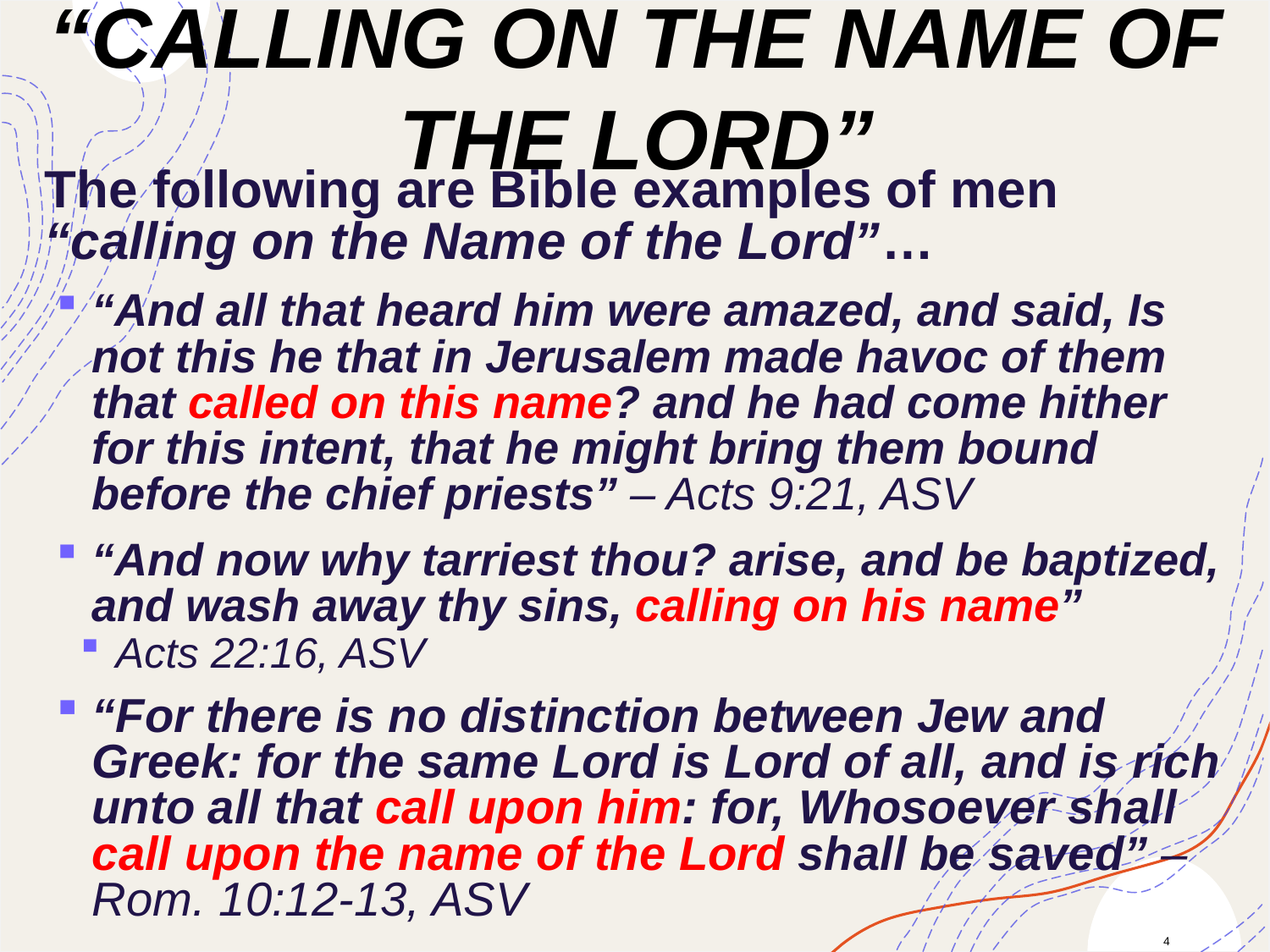

“Calling on the Name of the Lord”
The following are Bible examples of men “calling on the Name of the Lord”…
“And all that heard him were amazed, and said, Is not this he that in Jerusalem made havoc of them that called on this name? and he had come hither for this intent, that he might bring them bound before the chief priests” – Acts 9:21, ASV
“And now why tarriest thou? arise, and be baptized, and wash away thy sins, calling on his name”
Acts 22:16, ASV
“For there is no distinction between Jew and Greek: for the same Lord is Lord of all, and is rich unto all that call upon him: for, Whosoever shall call upon the name of the Lord shall be saved” – Rom. 10:12-13, ASV

4